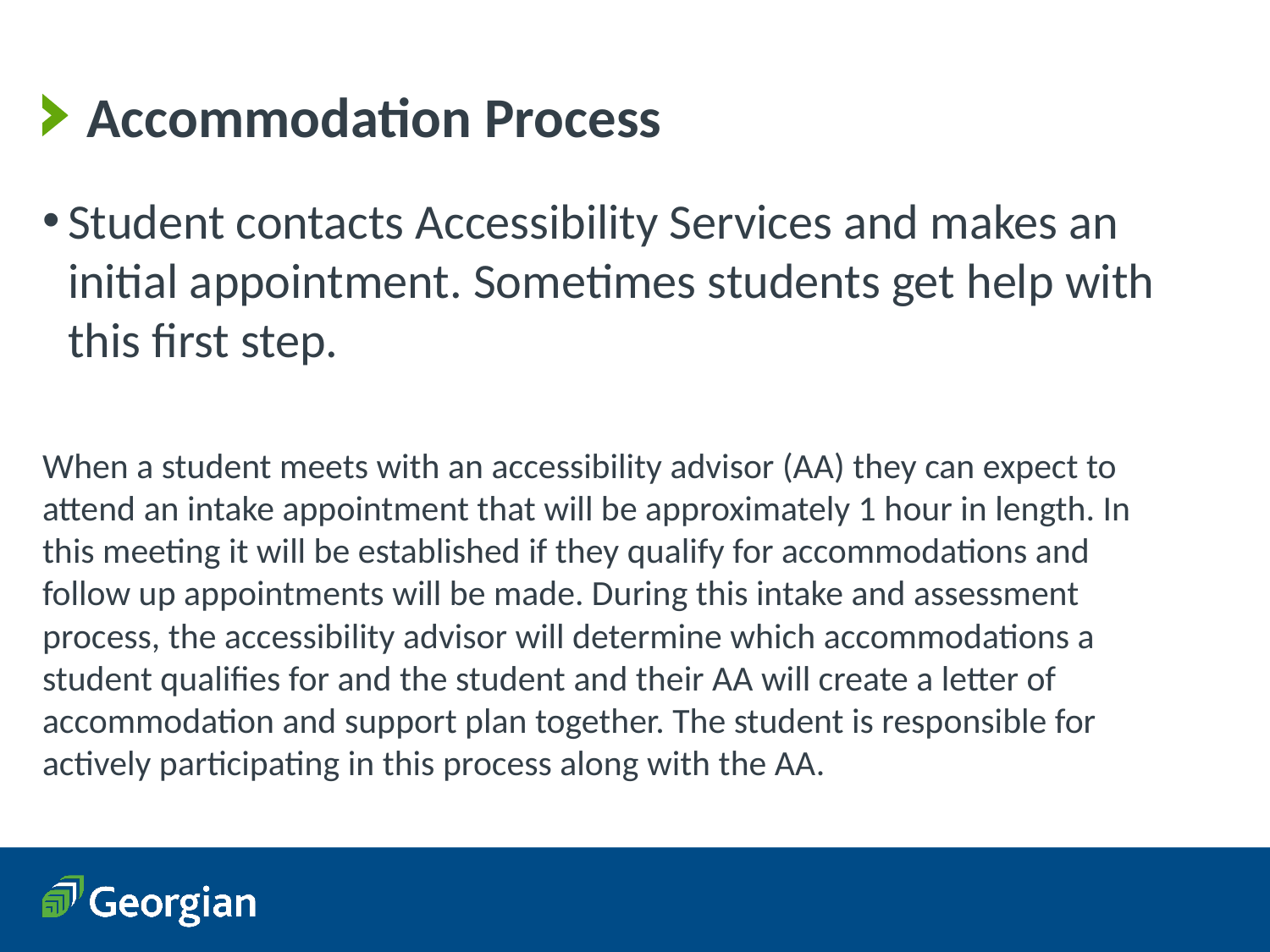

# Accommodation Process
Student contacts Accessibility Services and makes an initial appointment. Sometimes students get help with this first step.

When a student meets with an accessibility advisor (AA) they can expect to attend an intake appointment that will be approximately 1 hour in length. In this meeting it will be established if they qualify for accommodations and follow up appointments will be made. During this intake and assessment process, the accessibility advisor will determine which accommodations a student qualifies for and the student and their AA will create a letter of accommodation and support plan together. The student is responsible for actively participating in this process along with the AA.